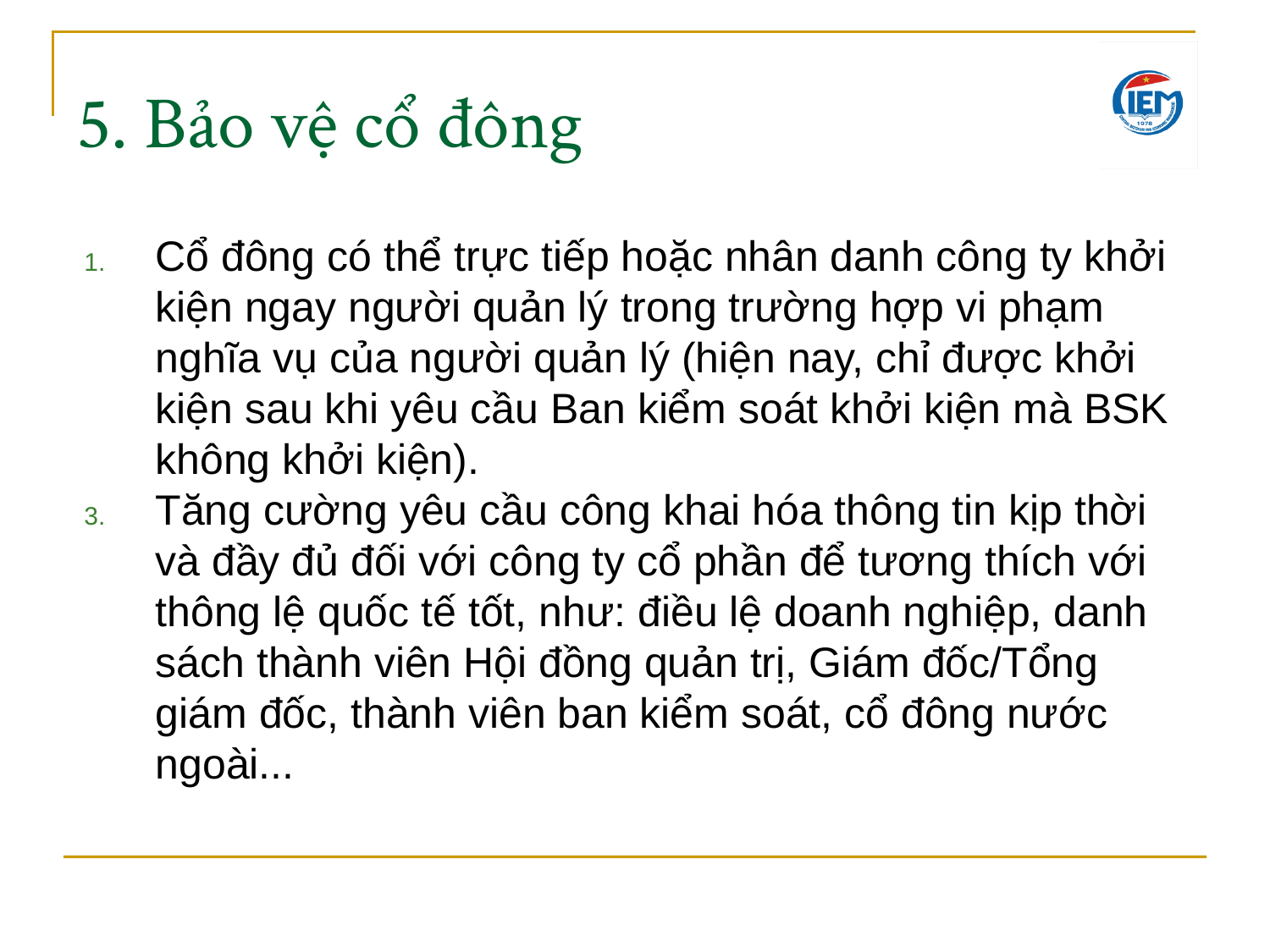

5. Bảo vệ cổ đông
Cổ đông có thể trực tiếp hoặc nhân danh công ty khởi kiện ngay người quản lý trong trường hợp vi phạm nghĩa vụ của người quản lý (hiện nay, chỉ được khởi kiện sau khi yêu cầu Ban kiểm soát khởi kiện mà BSK không khởi kiện).
Tăng cường yêu cầu công khai hóa thông tin kịp thời và đầy đủ đối với công ty cổ phần để tương thích với thông lệ quốc tế tốt, như: điều lệ doanh nghiệp, danh sách thành viên Hội đồng quản trị, Giám đốc/Tổng giám đốc, thành viên ban kiểm soát, cổ đông nước ngoài...